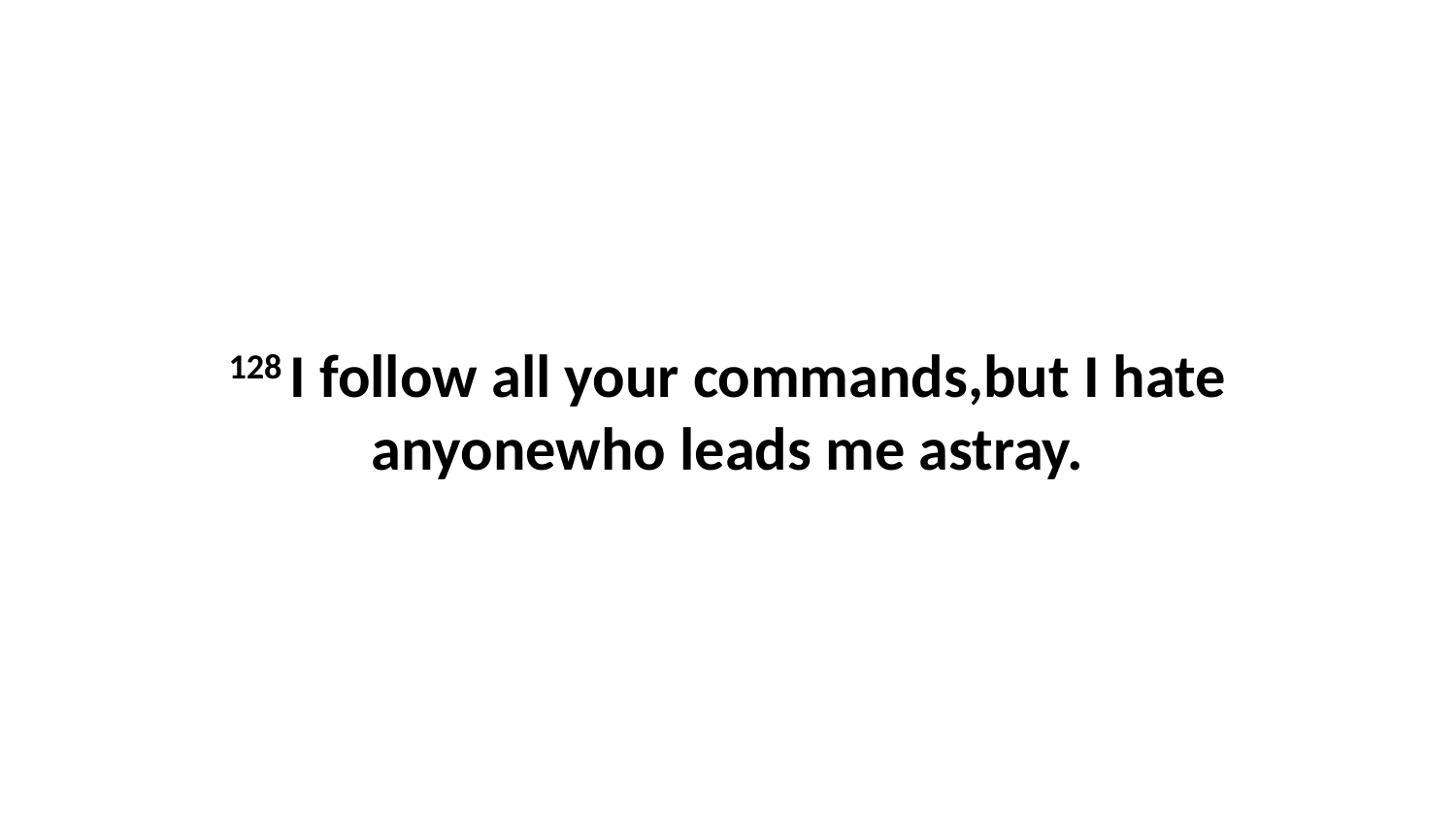

128 I follow all your commands,but I hate anyonewho leads me astray.